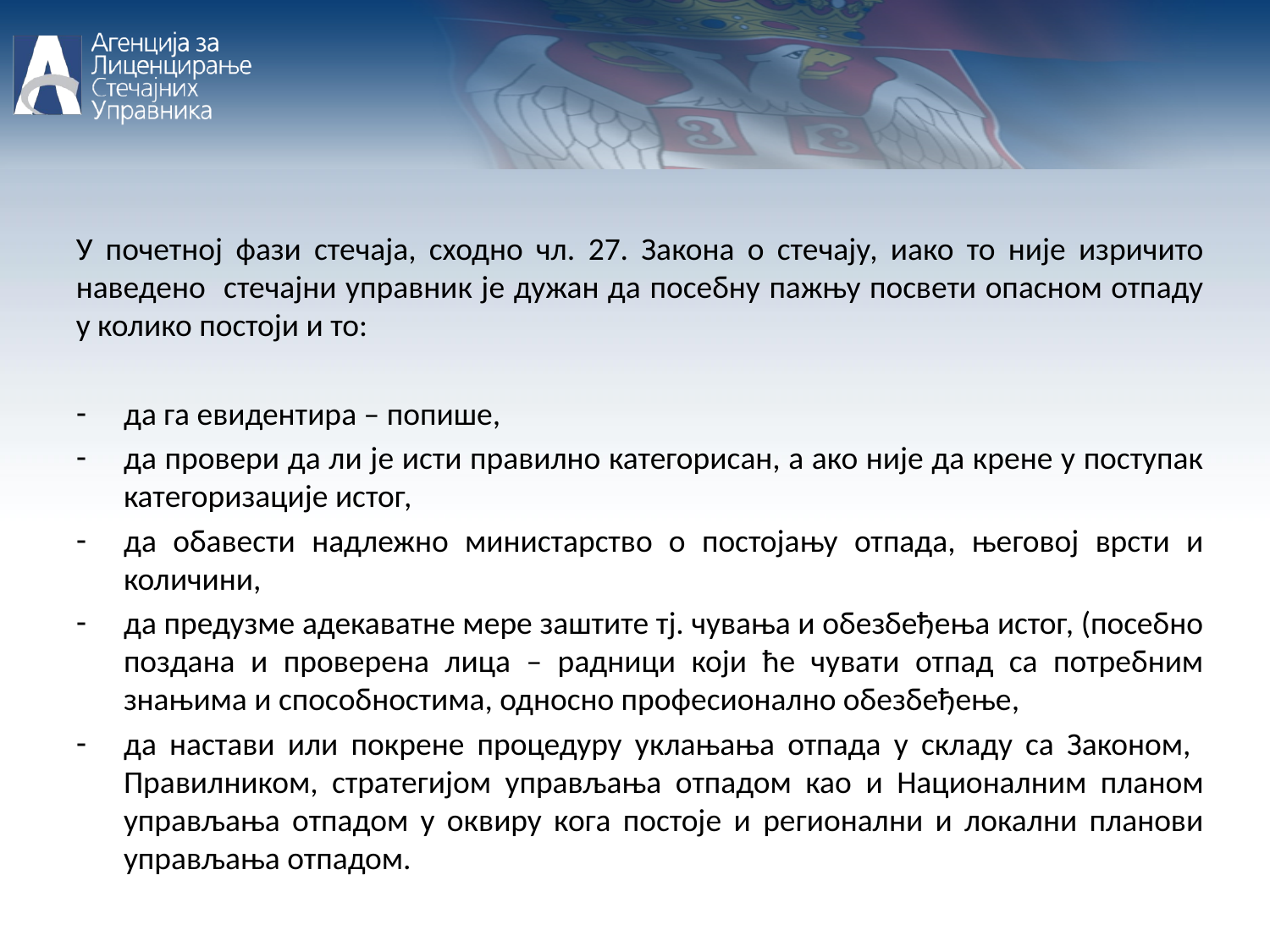

У почетној фази стечаја, сходно чл. 27. Закона о стечају, иако то није изричито наведено  стечајни управник је дужан да посебну пажњу посвети опасном отпаду у колико постоји и то:

да га евидентира – попише,
да провери да ли је исти правилно категорисан, а ако није да крене у поступак категоризације истог,
да обавести надлежно министарство о постојању отпада, његовој врсти и количини,
да предузме адекаватне мере заштите тј. чувања и обезбеђења истог, (посебно поздана и проверена лица – радници који ће чувати отпад са потребним знањима и способностима, односно професионално обезбеђење,
да настави или покрене процедуру уклањања отпада у складу са Законом,  Правилником, стратегијом управљања отпадом као и Националним планом управљања отпадом у оквиру кога постоје и регионални и локални планови управљања отпадом.